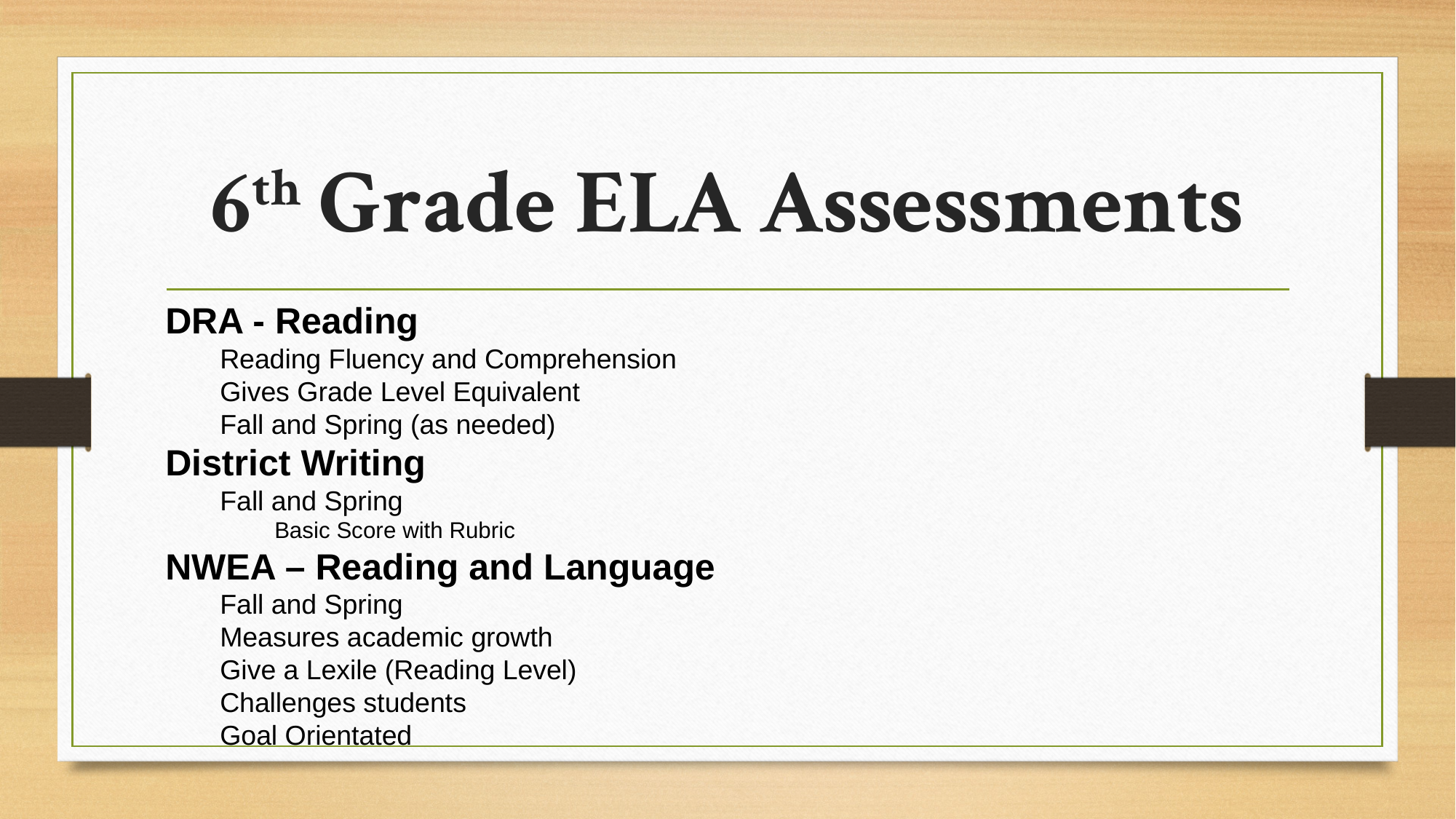

# 6th Grade ELA Assessments
DRA - Reading
Reading Fluency and Comprehension
Gives Grade Level Equivalent
Fall and Spring (as needed)
District Writing
Fall and Spring
Basic Score with Rubric
NWEA – Reading and Language
Fall and Spring
Measures academic growth
Give a Lexile (Reading Level)
Challenges students
Goal Orientated